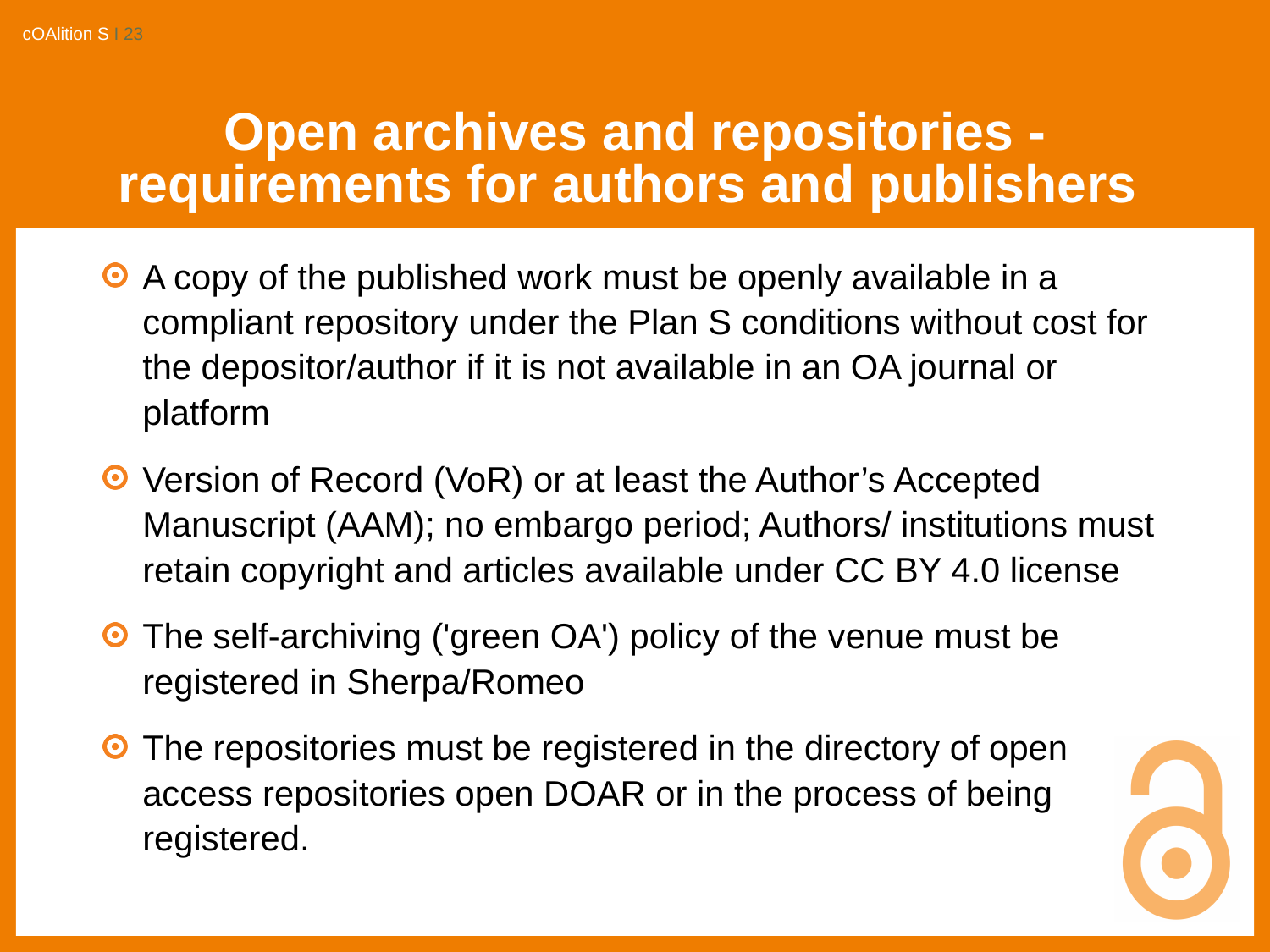

# Open archives and repositories - requirements for authors and publishers
A copy of the published work must be openly available in a compliant repository under the Plan S conditions without cost for the depositor/author if it is not available in an OA journal or platform
Version of Record (VoR) or at least the Author’s Accepted Manuscript (AAM); no embargo period; Authors/ institutions must retain copyright and articles available under CC BY 4.0 license
The self-archiving ('green OA') policy of the venue must be registered in Sherpa/Romeo
The repositories must be registered in the directory of open access repositories open DOAR or in the process of being registered.